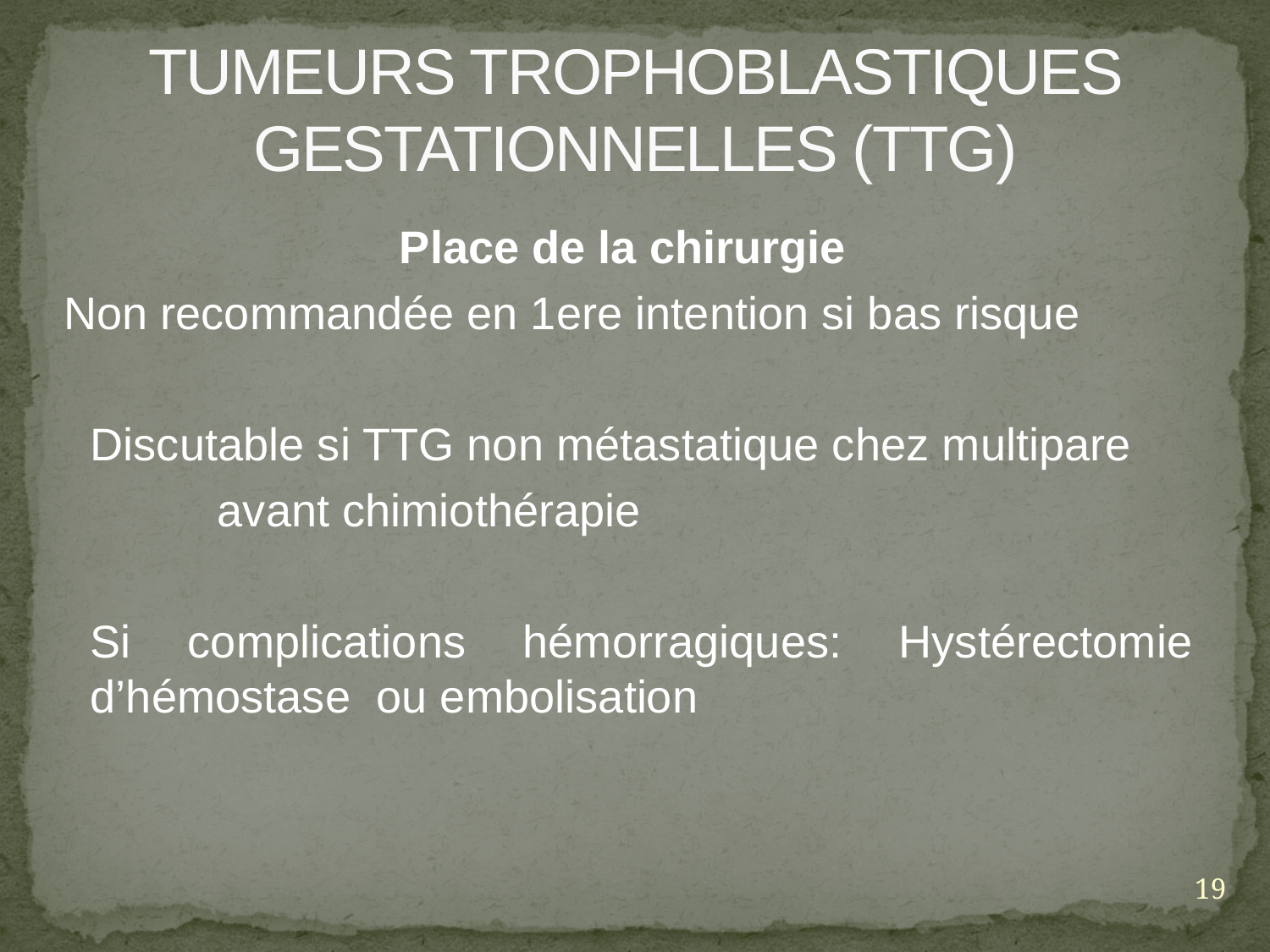

# TUMEURS TROPHOBLASTIQUES GESTATIONNELLES (TTG)
Place de la chirurgie
Non recommandée en 1ere intention si bas risque

	Discutable si TTG non métastatique chez multipare
		avant chimiothérapie

	Si complications hémorragiques: Hystérectomie d’hémostase  ou embolisation
19